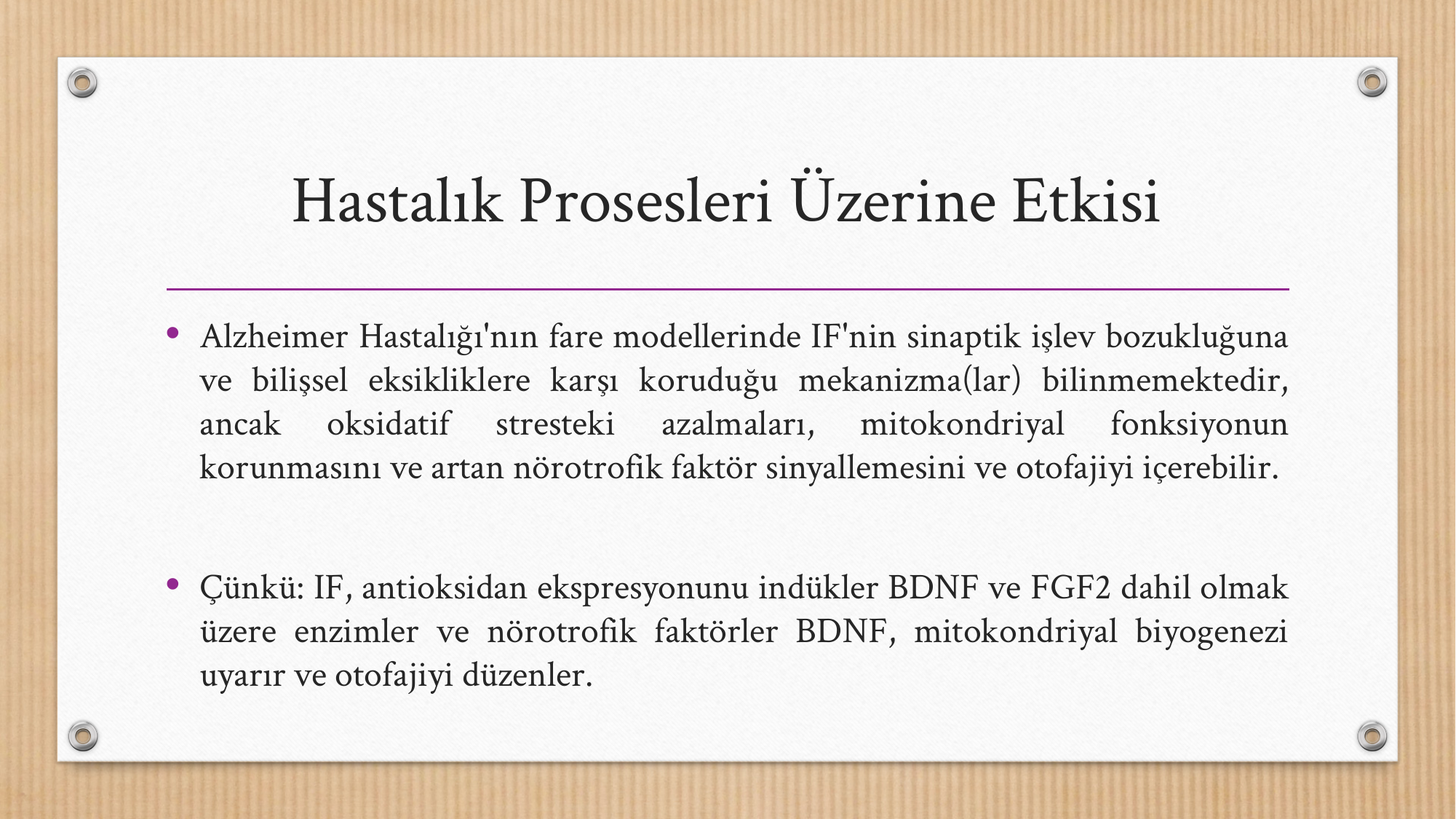

# Hastalık Prosesleri Üzerine Etkisi
Alzheimer Hastalığı'nın fare modellerinde IF'nin sinaptik işlev bozukluğuna ve bilişsel eksikliklere karşı koruduğu mekanizma(lar) bilinmemektedir, ancak oksidatif stresteki azalmaları, mitokondriyal fonksiyonun korunmasını ve artan nörotrofik faktör sinyallemesini ve otofajiyi içerebilir.

Çünkü: IF, antioksidan ekspresyonunu indükler BDNF ve FGF2 dahil olmak üzere enzimler ve nörotrofik faktörler BDNF, mitokondriyal biyogenezi uyarır ve otofajiyi düzenler.